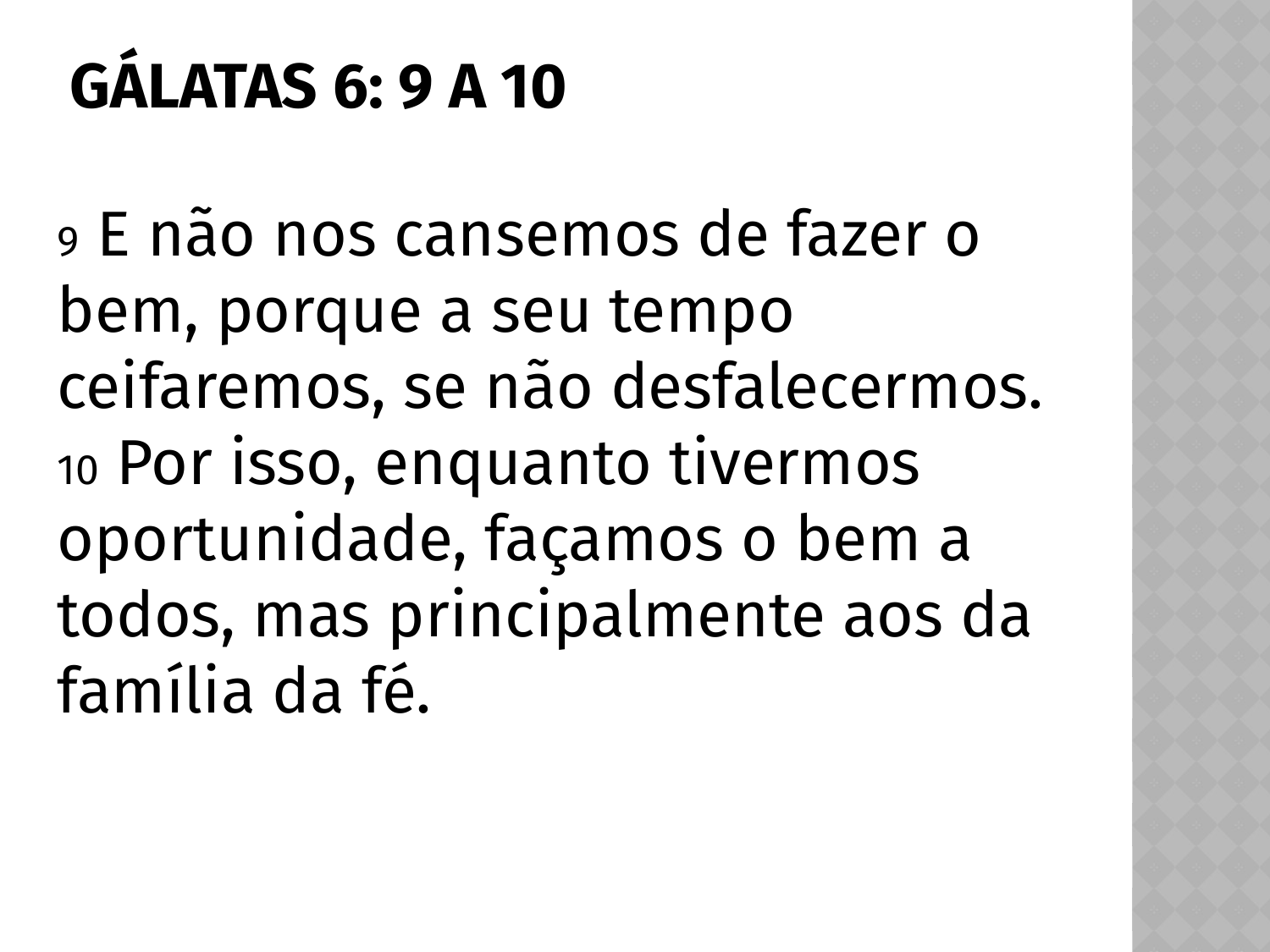

# Gálatas 6: 9 a 10
9 E não nos cansemos de fazer o bem, porque a seu tempo ceifaremos, se não desfalecermos.
10 Por isso, enquanto tivermos oportunidade, façamos o bem a todos, mas principalmente aos da família da fé.